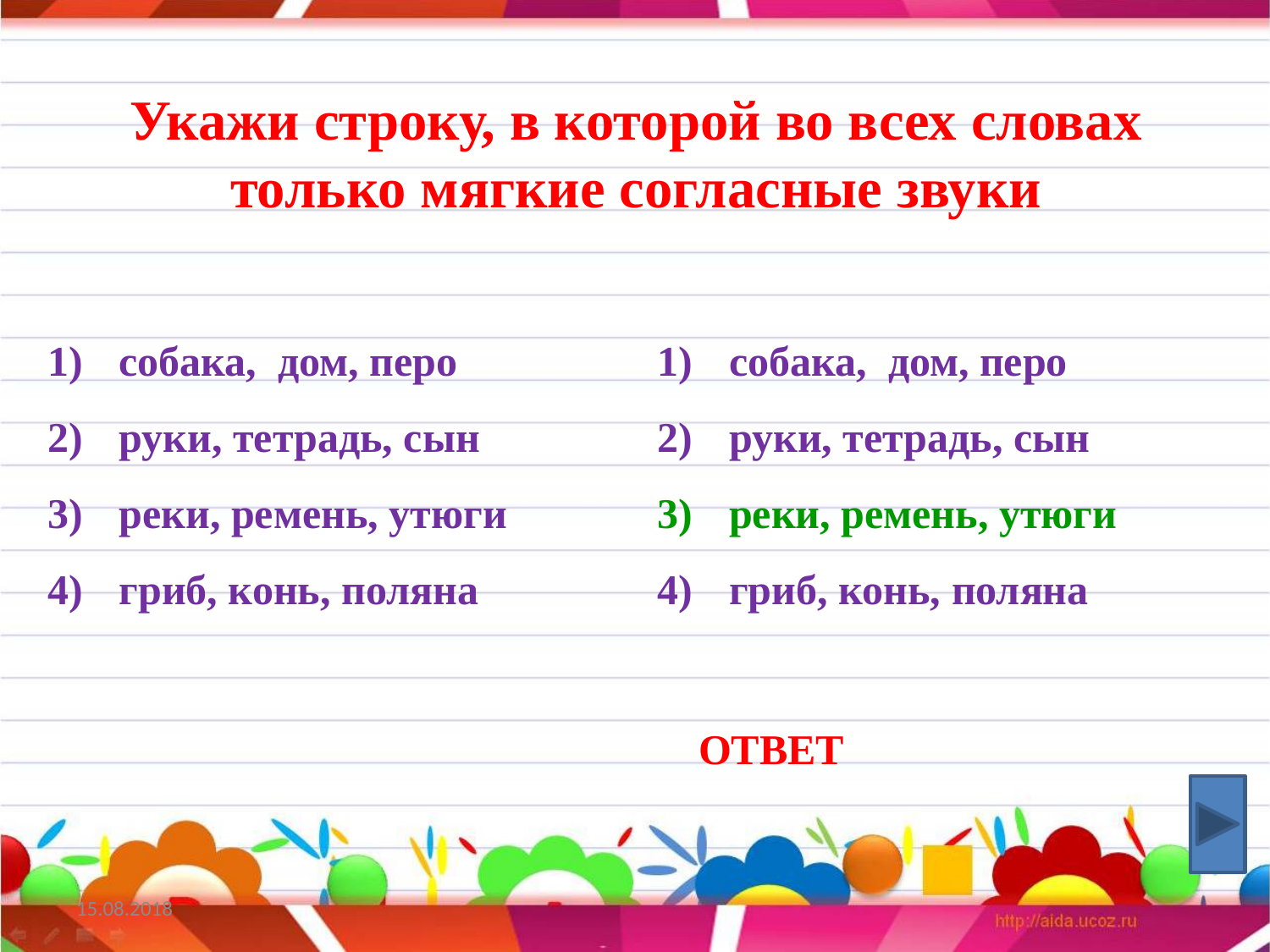

# Укажи строку, в которой во всех словах только мягкие согласные звуки
собака,  дом, перо
руки, тетрадь, сын
реки, ремень, утюги
гриб, конь, поляна
собака,  дом, перо
руки, тетрадь, сын
реки, ремень, утюги
гриб, конь, поляна
ОТВЕТ

15.08.2018